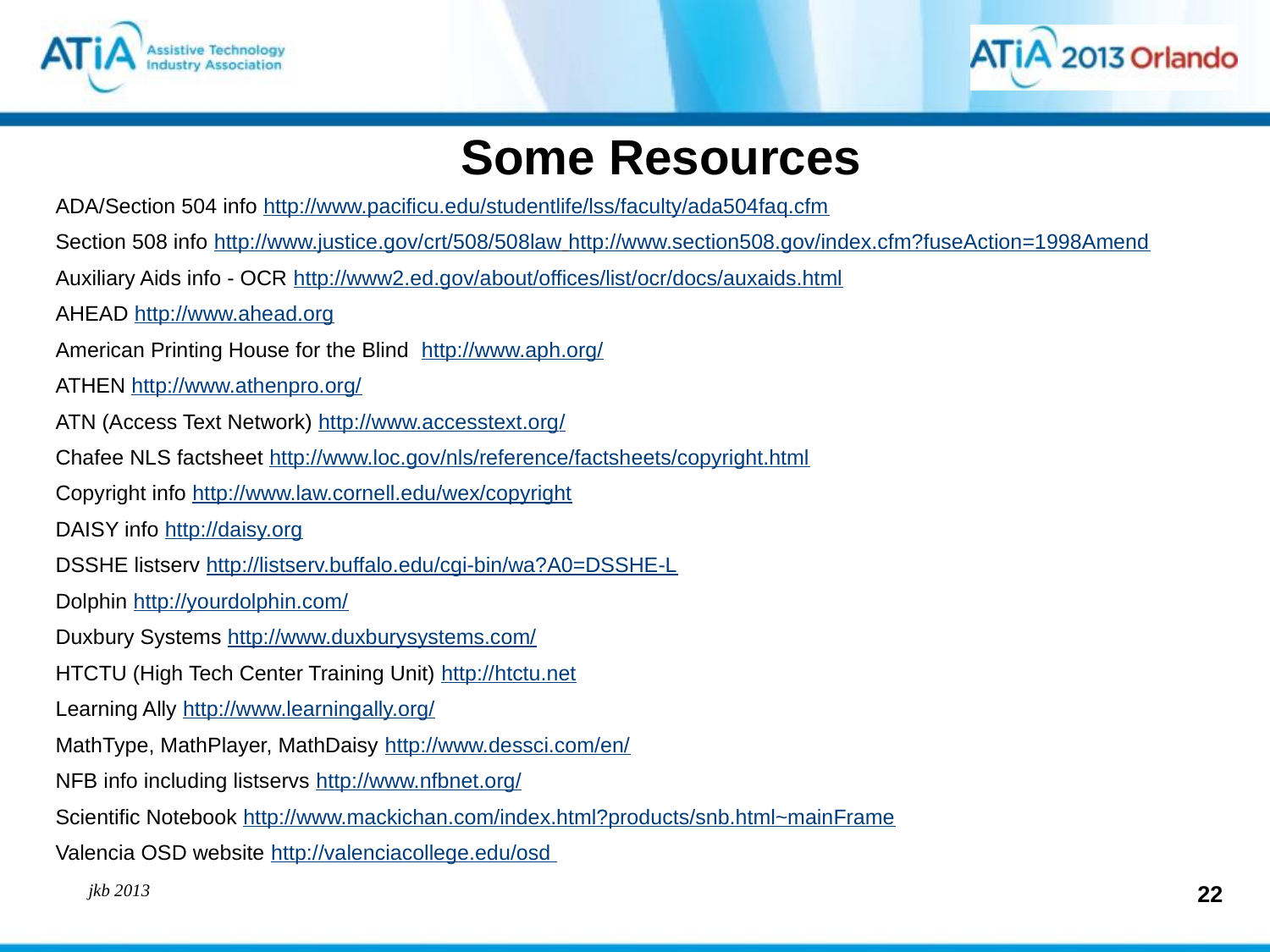

# Some Resources
ADA/Section 504 info http://www.pacificu.edu/studentlife/lss/faculty/ada504faq.cfm
Section 508 info http://www.justice.gov/crt/508/508law http://www.section508.gov/index.cfm?fuseAction=1998Amend
Auxiliary Aids info - OCR http://www2.ed.gov/about/offices/list/ocr/docs/auxaids.html
AHEAD http://www.ahead.org
American Printing House for the Blind  http://www.aph.org/
ATHEN http://www.athenpro.org/
ATN (Access Text Network) http://www.accesstext.org/
Chafee NLS factsheet http://www.loc.gov/nls/reference/factsheets/copyright.html
Copyright info http://www.law.cornell.edu/wex/copyright
DAISY info http://daisy.org
DSSHE listserv http://listserv.buffalo.edu/cgi-bin/wa?A0=DSSHE-L
Dolphin http://yourdolphin.com/
Duxbury Systems http://www.duxburysystems.com/
HTCTU (High Tech Center Training Unit) http://htctu.net
Learning Ally http://www.learningally.org/
MathType, MathPlayer, MathDaisy http://www.dessci.com/en/
NFB info including listservs http://www.nfbnet.org/
Scientific Notebook http://www.mackichan.com/index.html?products/snb.html~mainFrame
Valencia OSD website http://valenciacollege.edu/osd

22